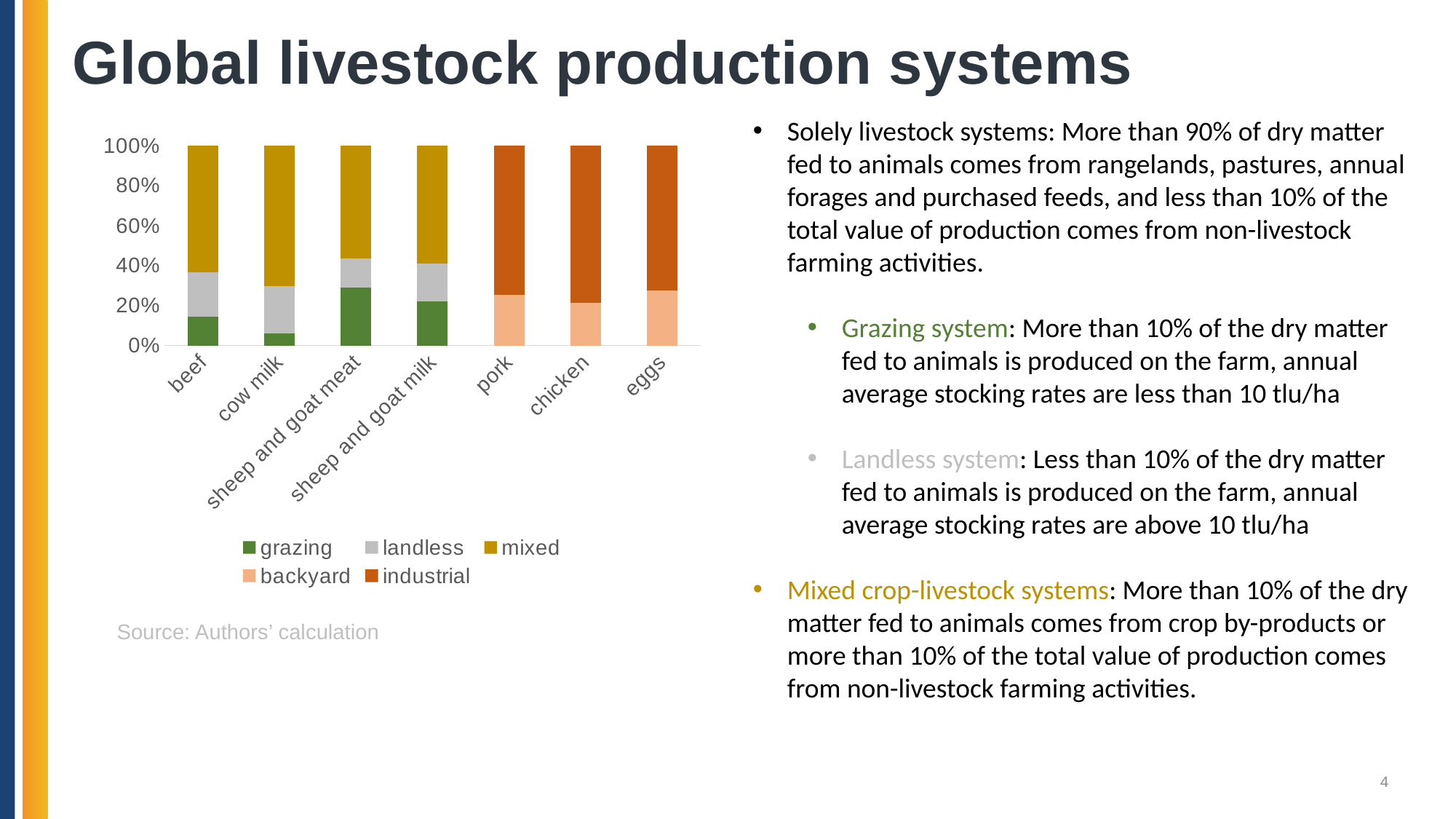

# Global livestock production systems
Solely livestock systems: More than 90% of dry matter fed to animals comes from rangelands, pastures, annual forages and purchased feeds, and less than 10% of the total value of production comes from non-livestock farming activities.

Grazing system: More than 10% of the dry matter fed to animals is produced on the farm, annual average stocking rates are less than 10 tlu/ha

Landless system: Less than 10% of the dry matter fed to animals is produced on the farm, annual average stocking rates are above 10 tlu/ha

Mixed crop-livestock systems: More than 10% of the dry matter fed to animals comes from crop by-products or more than 10% of the total value of production comes from non-livestock farming activities.

### Chart

| Category | grazing | landless | mixed | backyard | industrial |
|---|---|---|---|---|---|
| beef | 10462.09 | 16100.169999999998 | 46200.29 | None | None |
| cow milk | 40408.33 | 154630.44 | 458551.177 | None | None |
| sheep and goat meat | 4240.54 | 2128.78 | 8228.09 | None | None |
| sheep and goat milk | 5352.6 | 4560.0 | 14371.18 | None | None |
| pork | None | None | None | 24700.08 | 72363.89 |
| chicken | None | None | None | 18021.53 | 65718.109 |
| eggs | None | None | None | 17150.67 | 45404.37 |

Source: Authors’ calculation
4